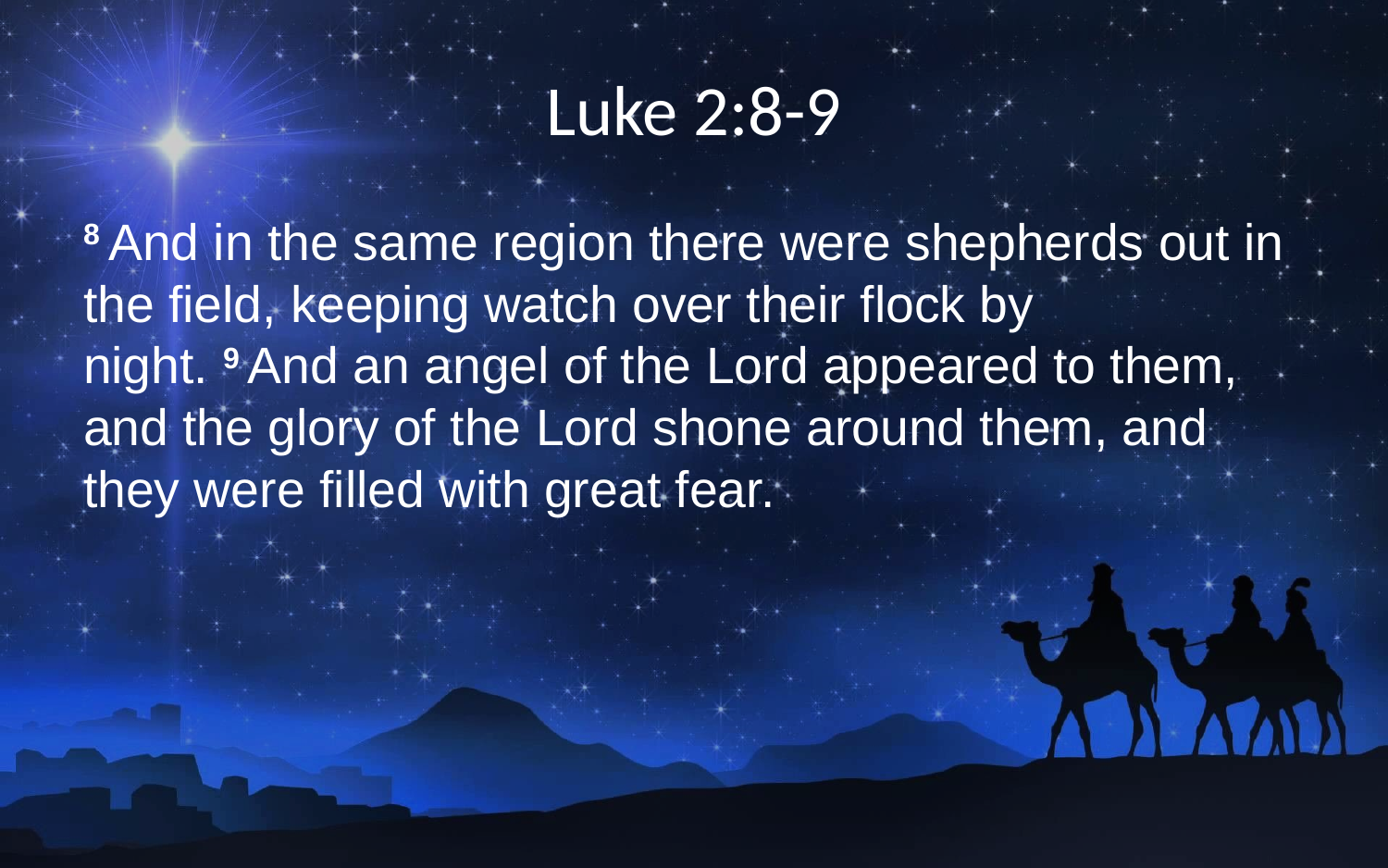

# Luke 2:8-9
8 And in the same region there were shepherds out in the field, keeping watch over their flock by night. 9 And an angel of the Lord appeared to them, and the glory of the Lord shone around them, and they were filled with great fear.